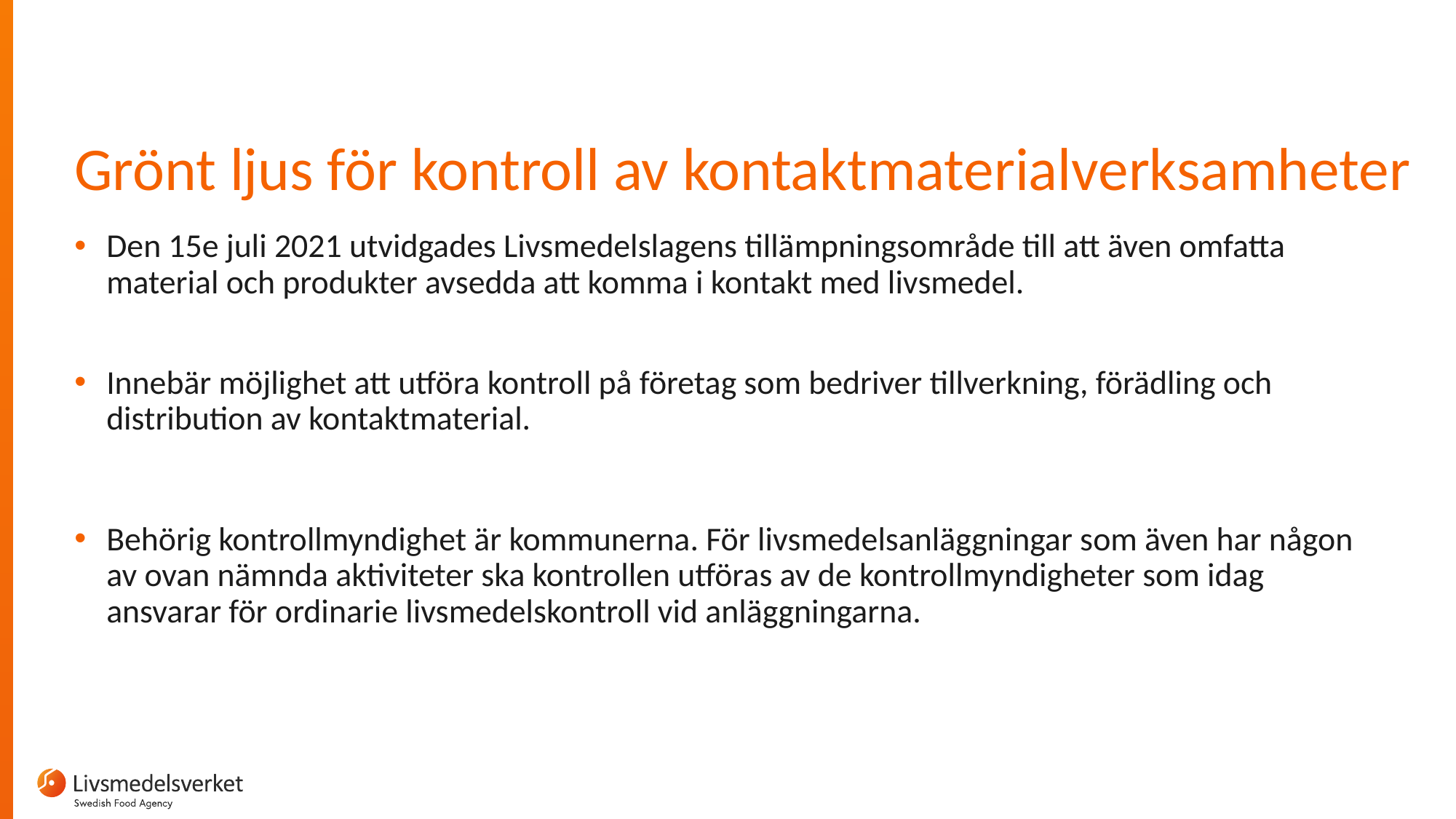

# Grönt ljus för kontroll av kontaktmaterialverksamheter
Den 15e juli 2021 utvidgades Livsmedelslagens tillämpningsområde till att även omfatta material och produkter avsedda att komma i kontakt med livsmedel.
Innebär möjlighet att utföra kontroll på företag som bedriver tillverkning, förädling och distribution av kontaktmaterial.

Behörig kontrollmyndighet är kommunerna. För livsmedelsanläggningar som även har någon av ovan nämnda aktiviteter ska kontrollen utföras av de kontrollmyndigheter som idag ansvarar för ordinarie livsmedelskontroll vid anläggningarna.